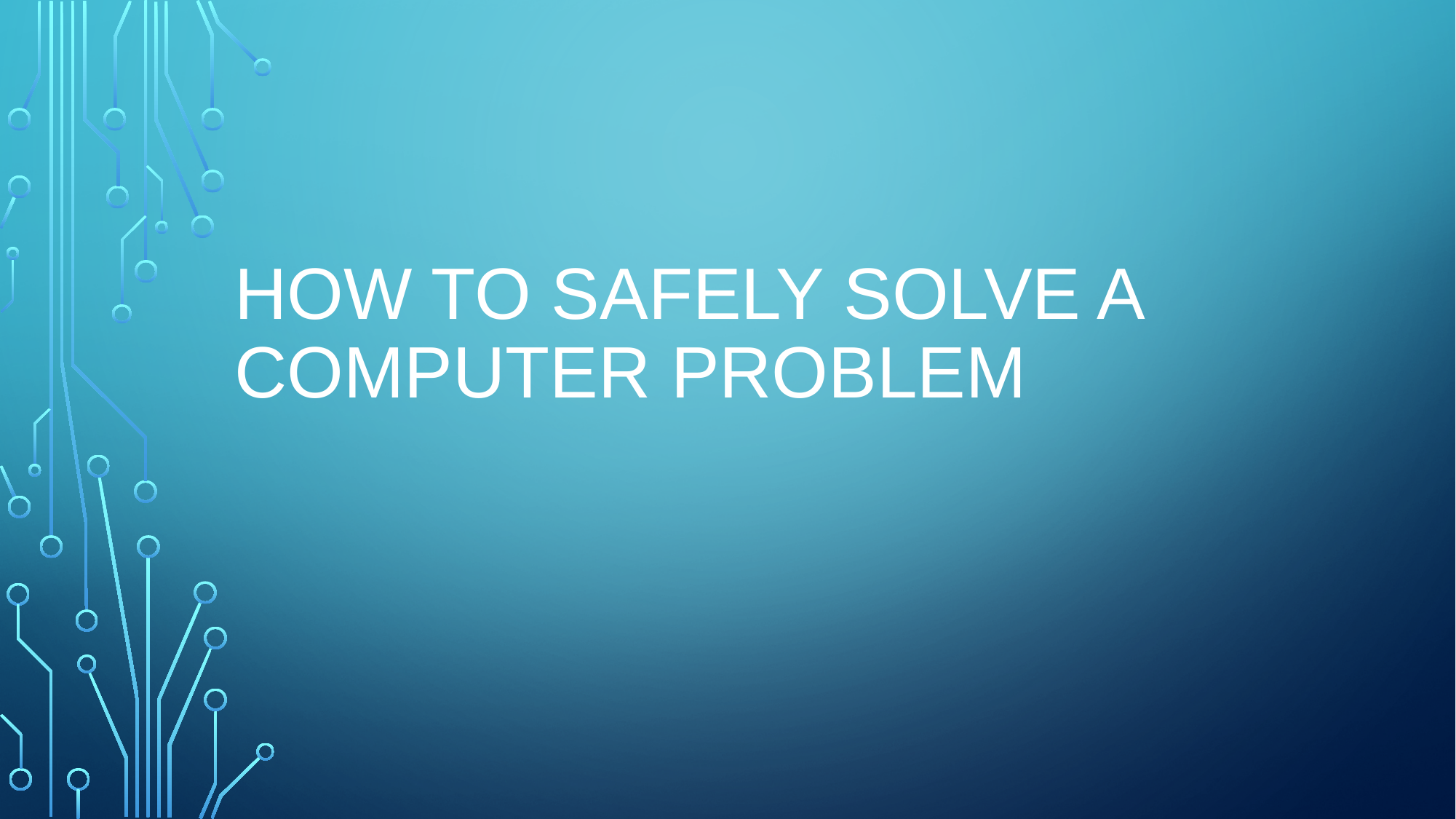

# How to safely solve a computer problem